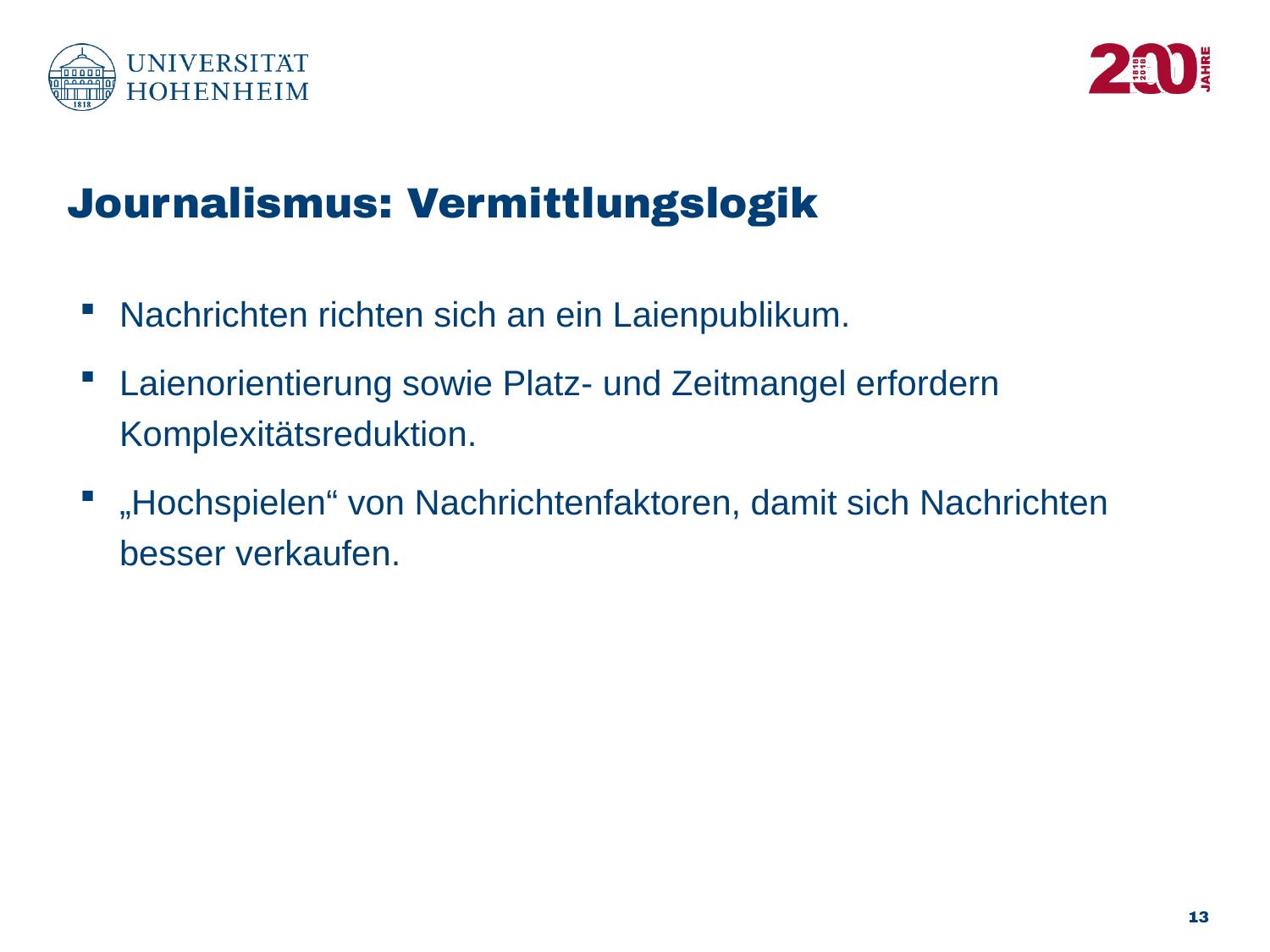

Journalismus: Vermittlungslogik
Nachrichten richten sich an ein Laienpublikum.
Laienorientierung sowie Platz- und Zeitmangel erfordern Komplexitätsreduktion.
„Hochspielen“ von Nachrichtenfaktoren, damit sich Nachrichten besser verkaufen.